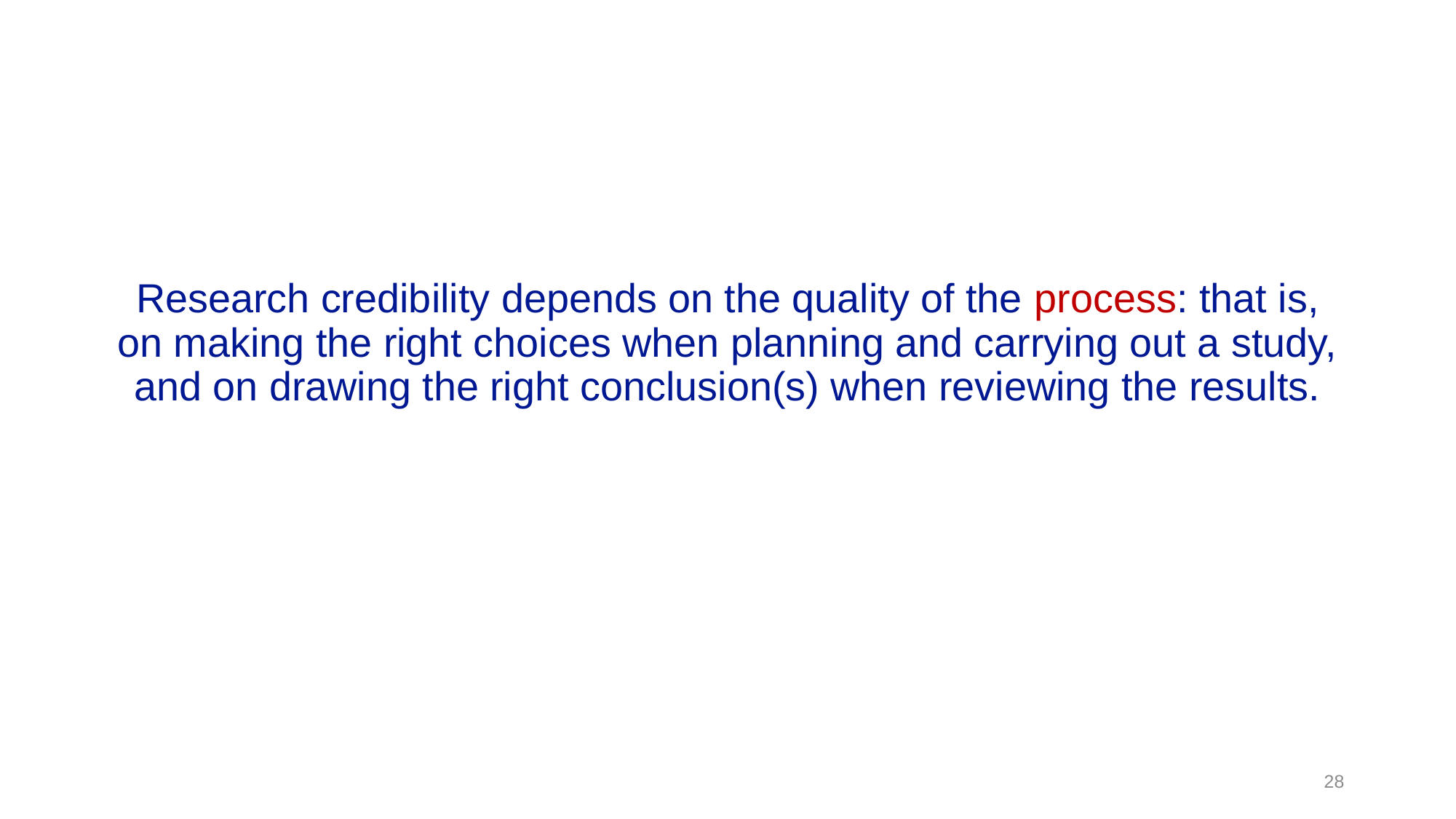

# Research credibility depends on the quality of the process: that is, on making the right choices when planning and carrying out a study, and on drawing the right conclusion(s) when reviewing the results.
28